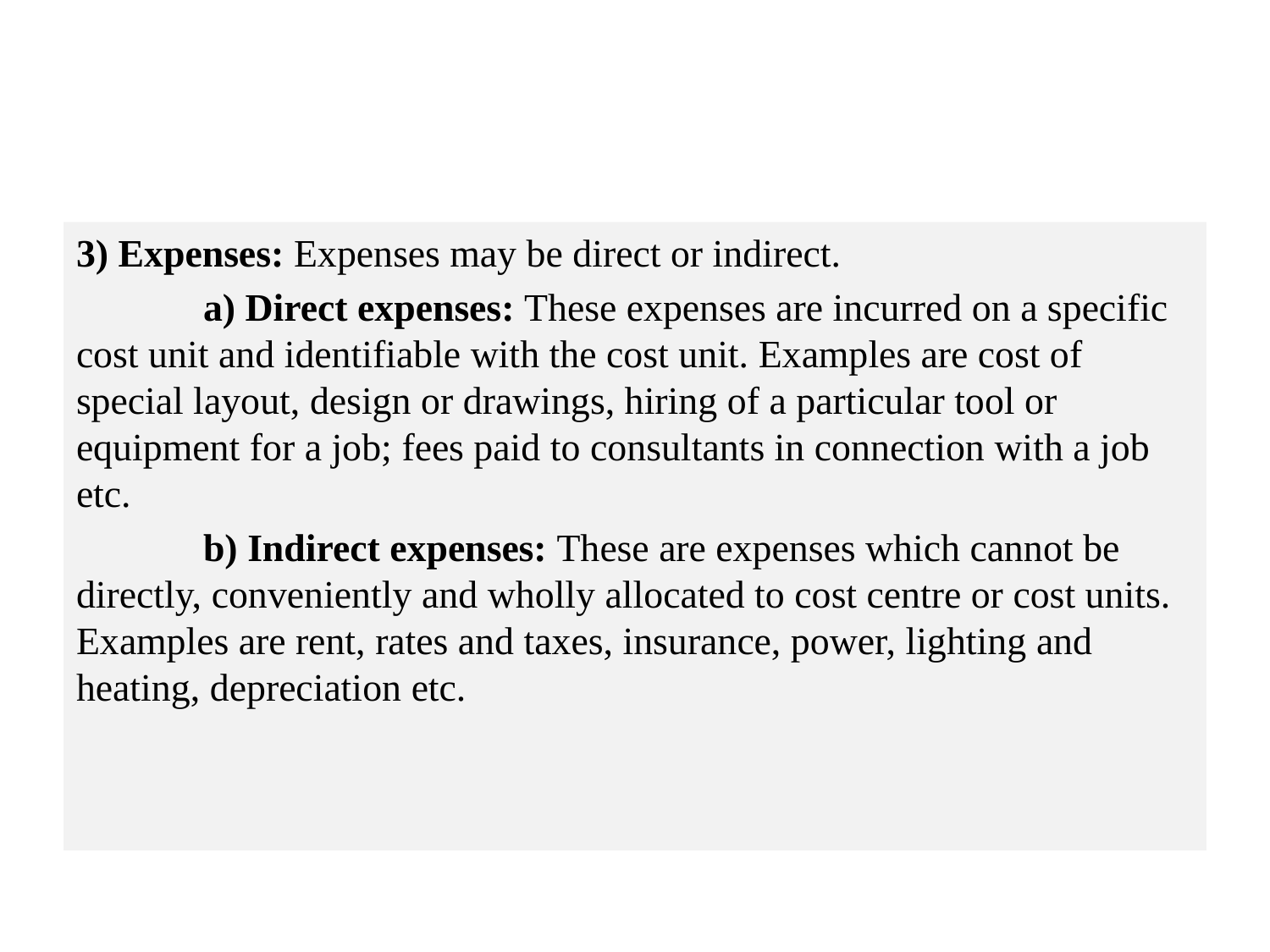

#
3) Expenses: Expenses may be direct or indirect.
	a) Direct expenses: These expenses are incurred on a specific cost unit and identifiable with the cost unit. Examples are cost of special layout, design or drawings, hiring of a particular tool or equipment for a job; fees paid to consultants in connection with a job etc.
	b) Indirect expenses: These are expenses which cannot be directly, conveniently and wholly allocated to cost centre or cost units. Examples are rent, rates and taxes, insurance, power, lighting and heating, depreciation etc.